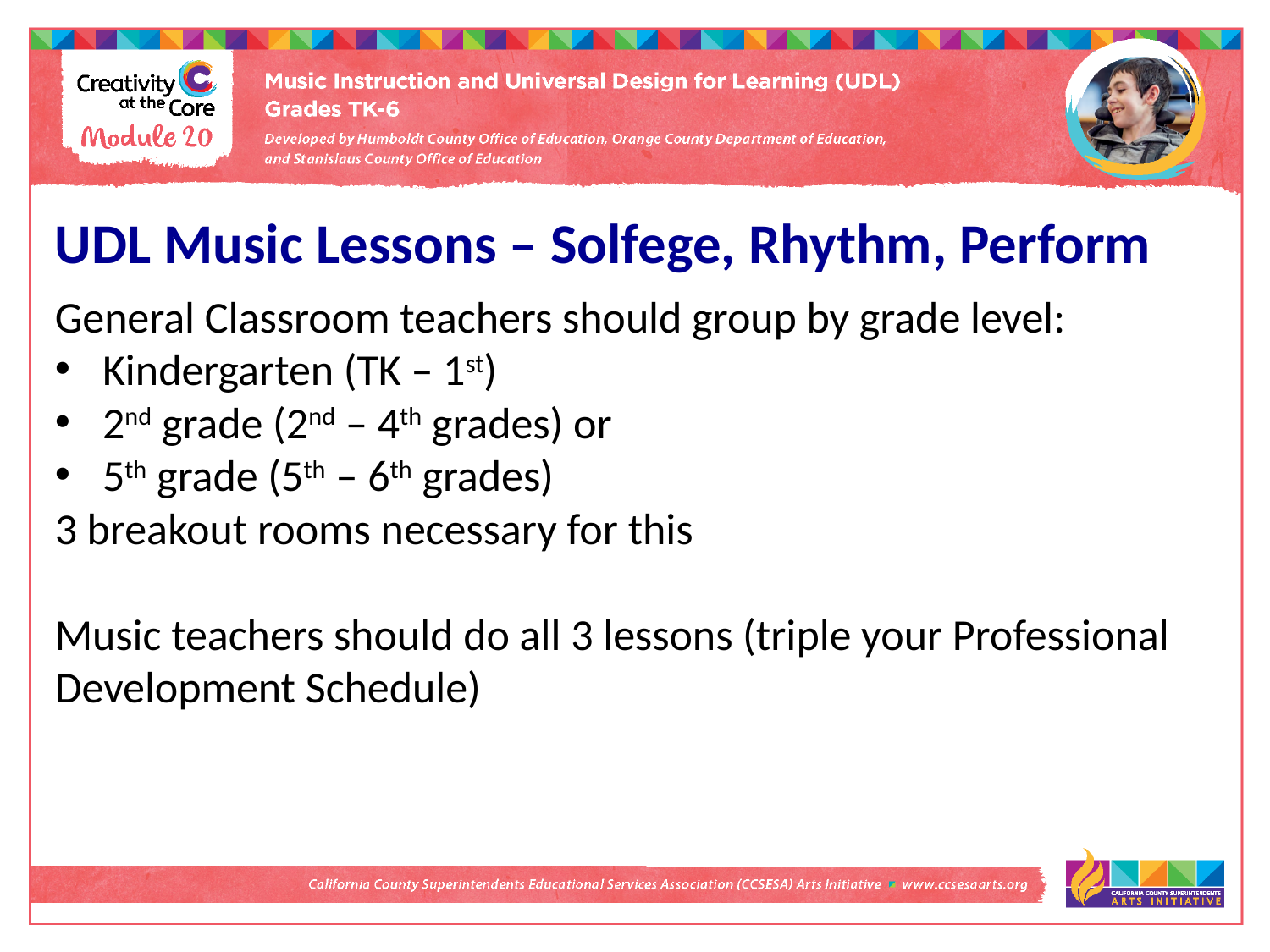

UDL Music Lessons – Solfege, Rhythm, Perform

General Classroom teachers should group by grade level:
Kindergarten (TK – 1st)
2nd grade (2nd – 4th grades) or
5th grade (5th – 6th grades)
3 breakout rooms necessary for this

Music teachers should do all 3 lessons (triple your Professional Development Schedule)